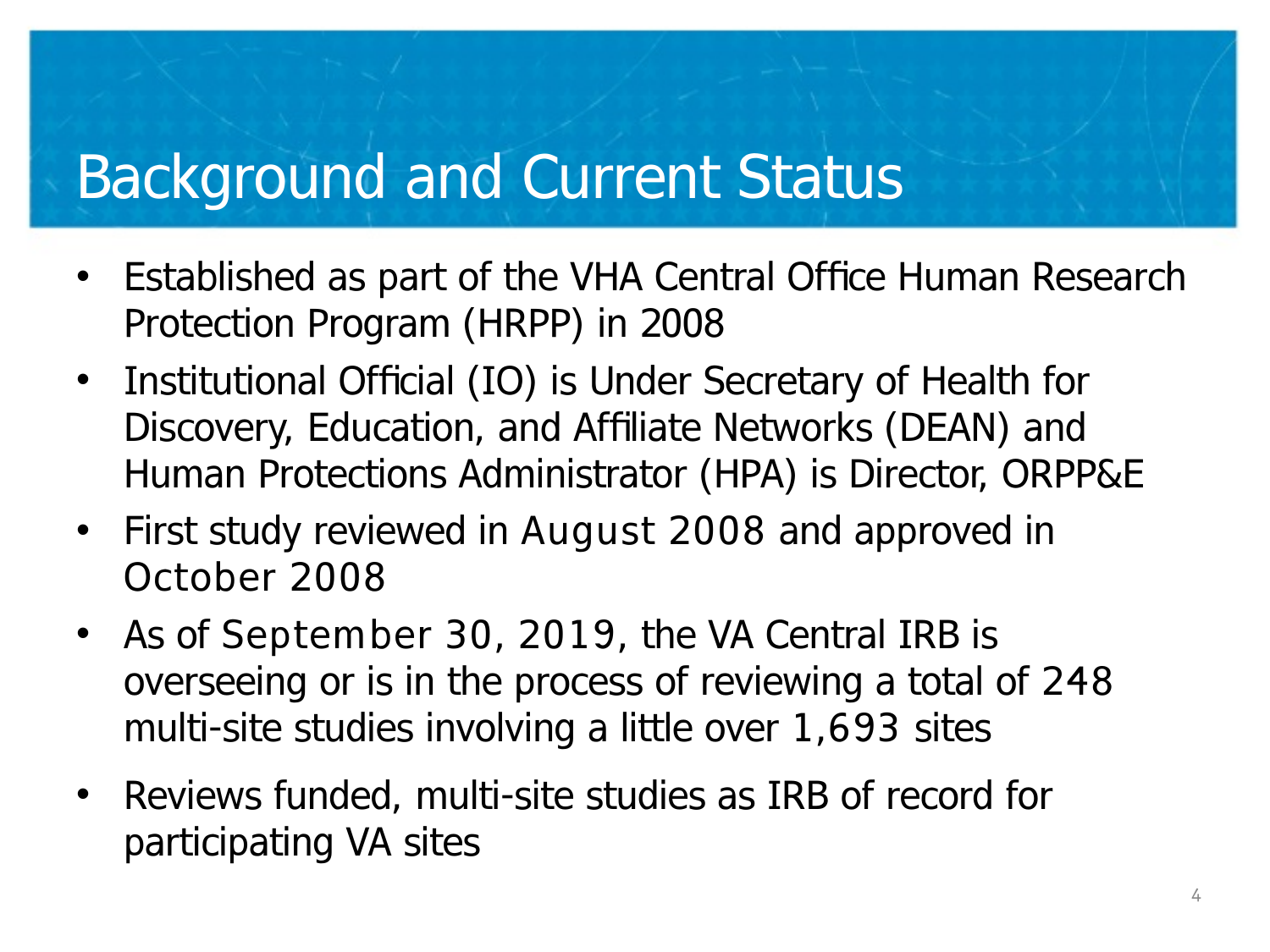

# Background and Current Status
Established as part of the VHA Central Office Human Research Protection Program (HRPP) in 2008
Institutional Official (IO) is Under Secretary of Health for Discovery, Education, and Affiliate Networks (DEAN) and Human Protections Administrator (HPA) is Director, ORPP&E
First study reviewed in August 2008 and approved in October 2008
As of September 30, 2019, the VA Central IRB is overseeing or is in the process of reviewing a total of 248 multi-site studies involving a little over 1,693 sites
Reviews funded, multi-site studies as IRB of record for participating VA sites